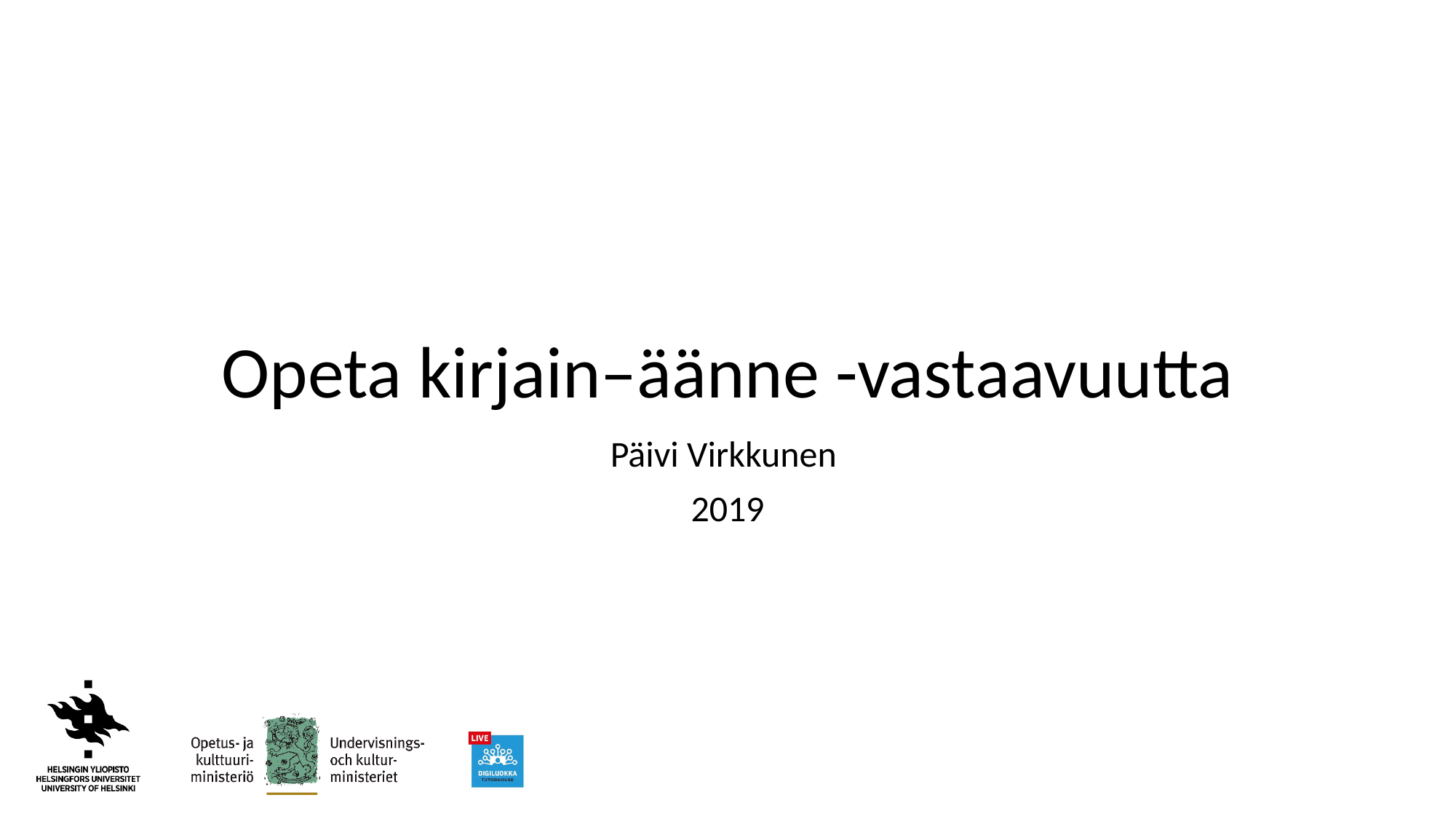

# Opeta kirjain–äänne -vastaavuutta
Päivi Virkkunen
2019